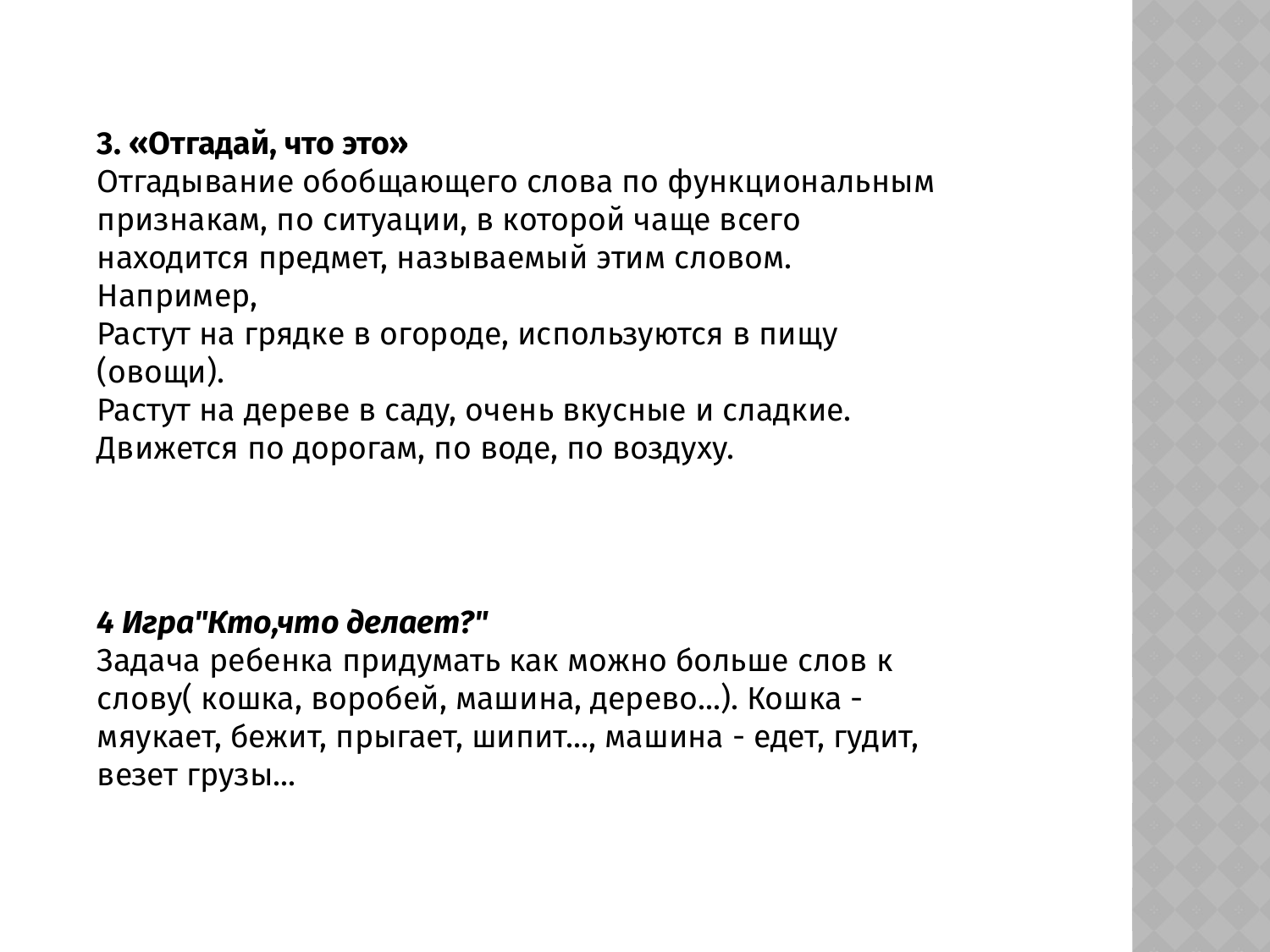

3. «Отгадай, что это»
Отгадывание обобщающего слова по функциональным признакам, по ситуации, в которой чаще всего находится предмет, называемый этим словом.
Например,
Растут на грядке в огороде, используются в пищу (овощи).
Растут на дереве в саду, очень вкусные и сладкие.
Движется по дорогам, по воде, по воздуху.

4 Игра"Кто,что делает?"
Задача ребенка придумать как можно больше слов к слову( кошка, воробей, машина, дерево...). Кошка - мяукает, бежит, прыгает, шипит..., машина - едет, гудит, везет грузы...